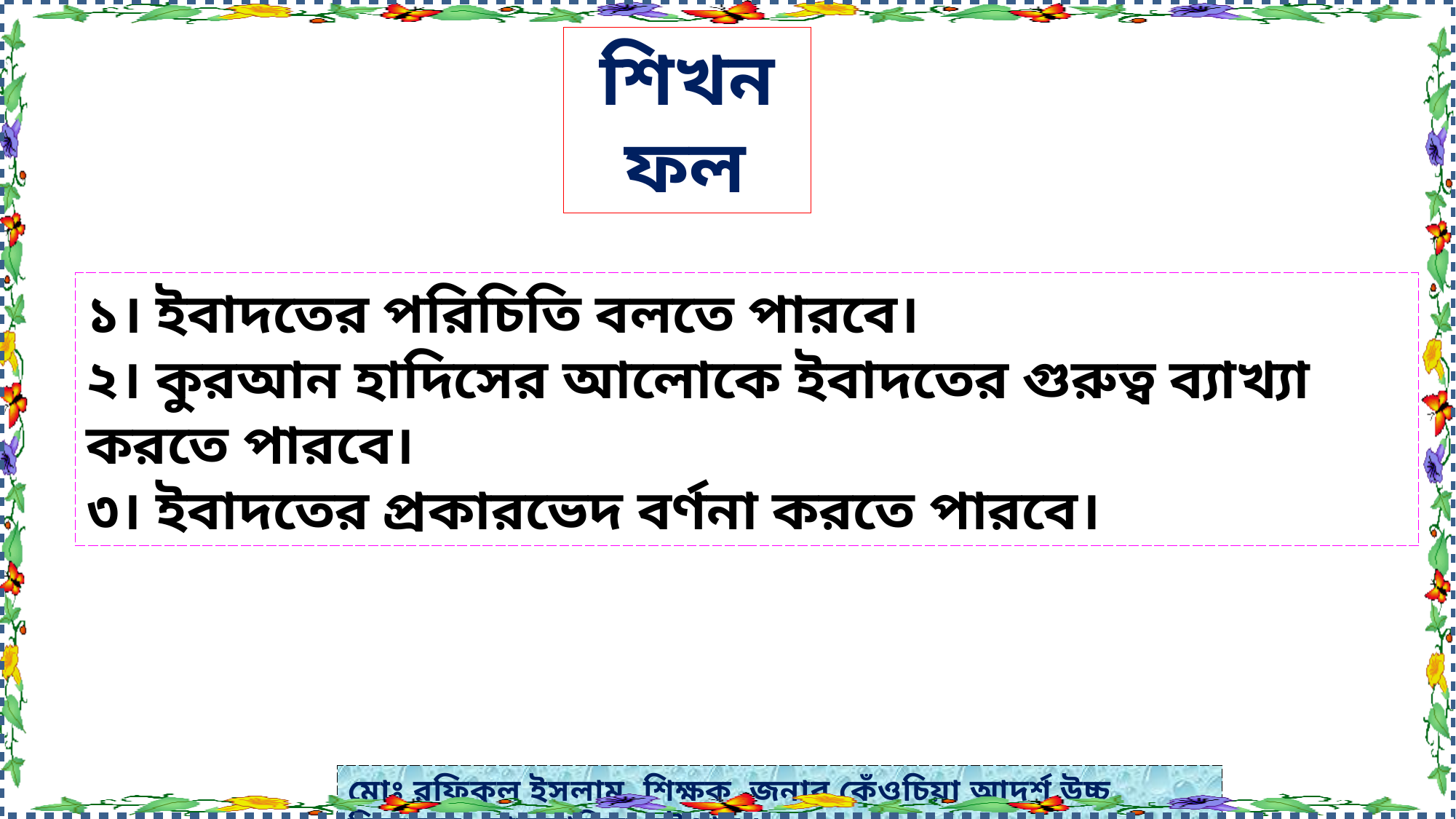

শিখনফল
১। ইবাদতের পরিচিতি বলতে পারবে।
২। কুরআন হাদিসের আলোকে ইবাদতের গুরুত্ব ব্যাখ্যা করতে পারবে।
৩। ইবাদতের প্রকারভেদ বর্ণনা করতে পারবে।